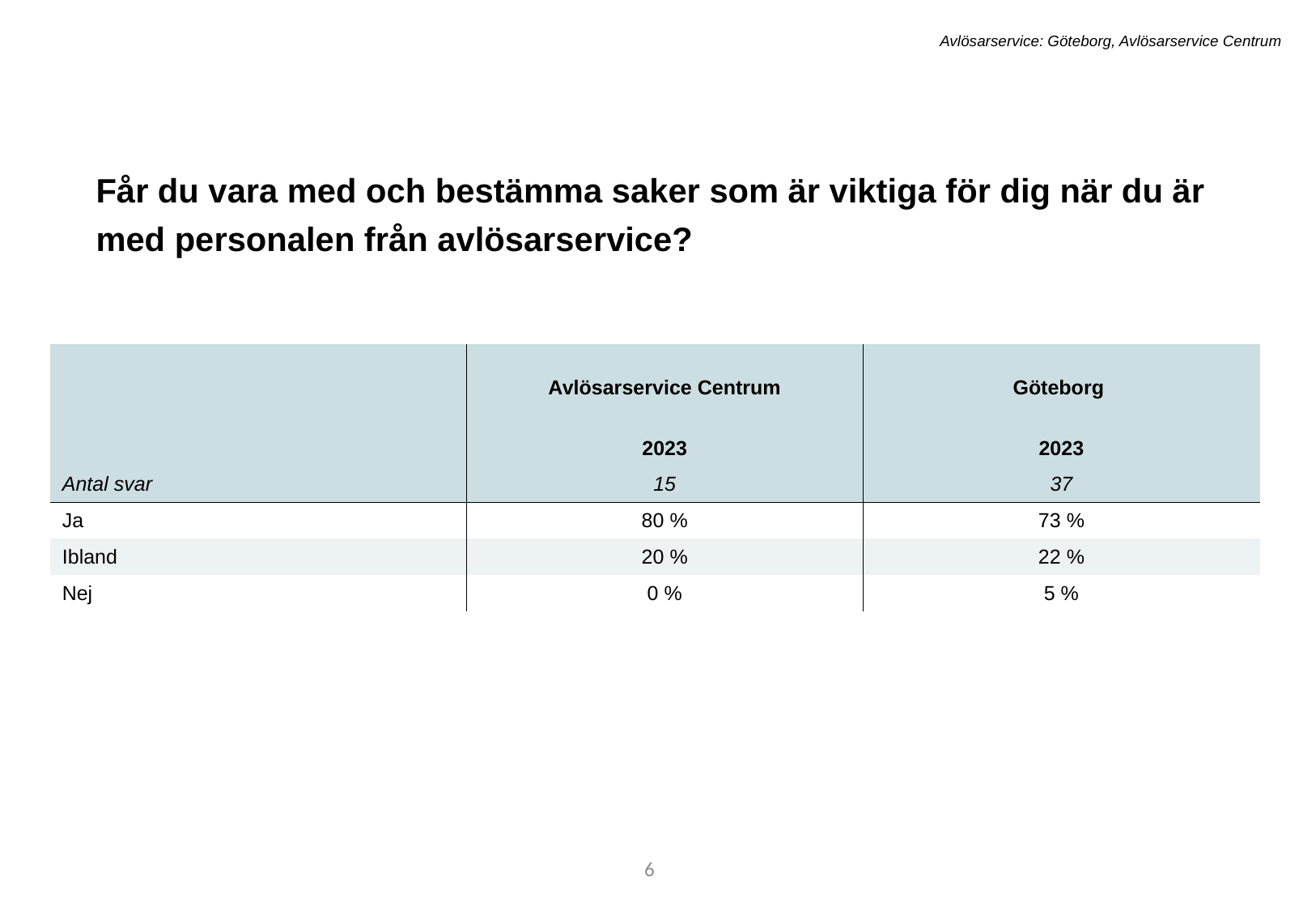

Avlösarservice: Göteborg, Avlösarservice Centrum
Får du vara med och bestämma saker som är viktiga för dig när du är med personalen från avlösarservice?
|  | Avlösarservice Centrum | Göteborg |
| --- | --- | --- |
|  | 2023 | 2023 |
| Antal svar | 15 | 37 |
| Ja | 80 % | 73 % |
| Ibland | 20 % | 22 % |
| Nej | 0 % | 5 % |
6